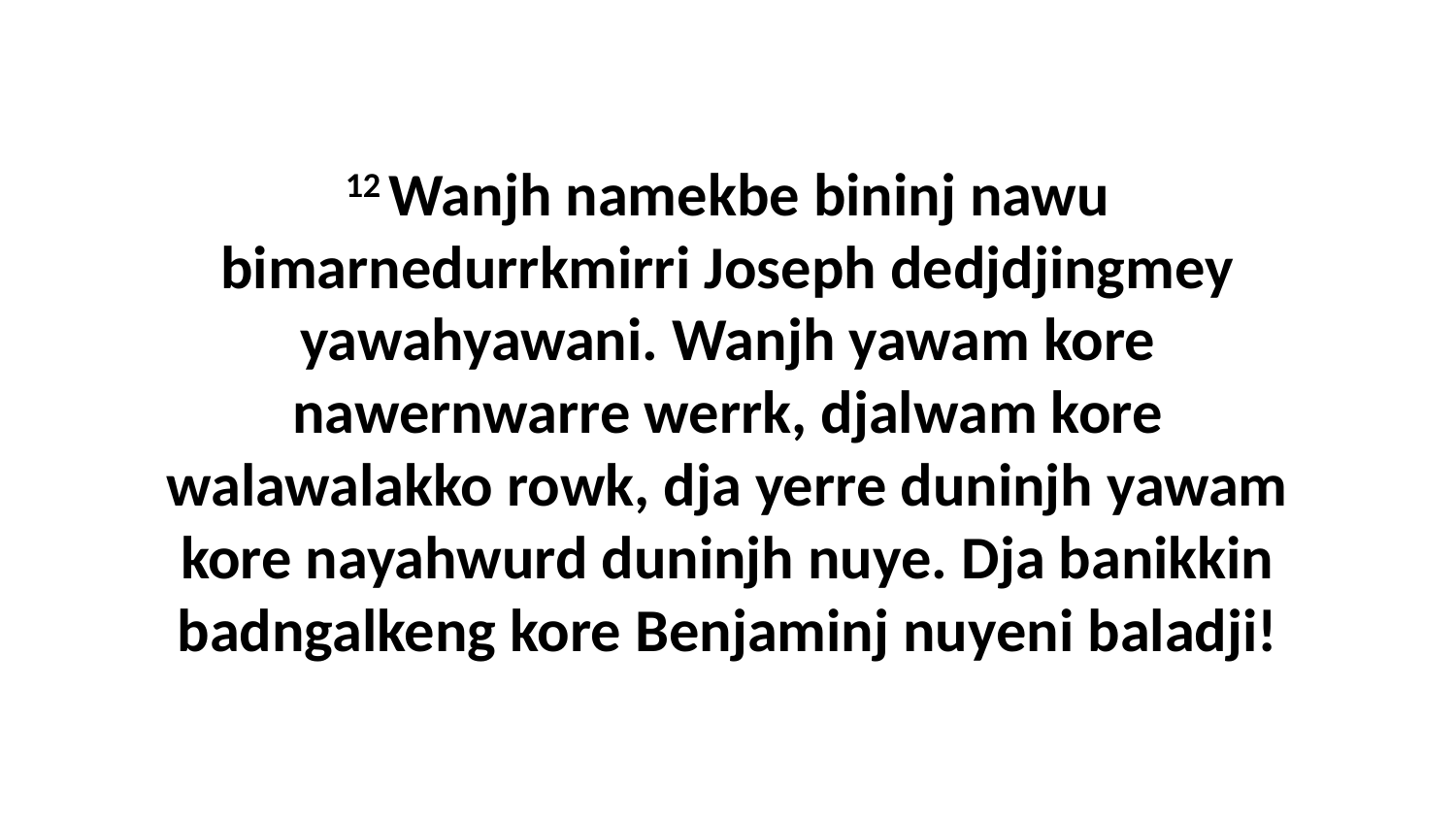

12 Wanjh namekbe bininj nawu bimarnedurrkmirri Joseph dedjdjingmey yawahyawani. Wanjh yawam kore nawernwarre werrk, djalwam kore walawalakko rowk, dja yerre duninjh yawam kore nayahwurd duninjh nuye. Dja banikkin badngalkeng kore Benjaminj nuyeni baladji!